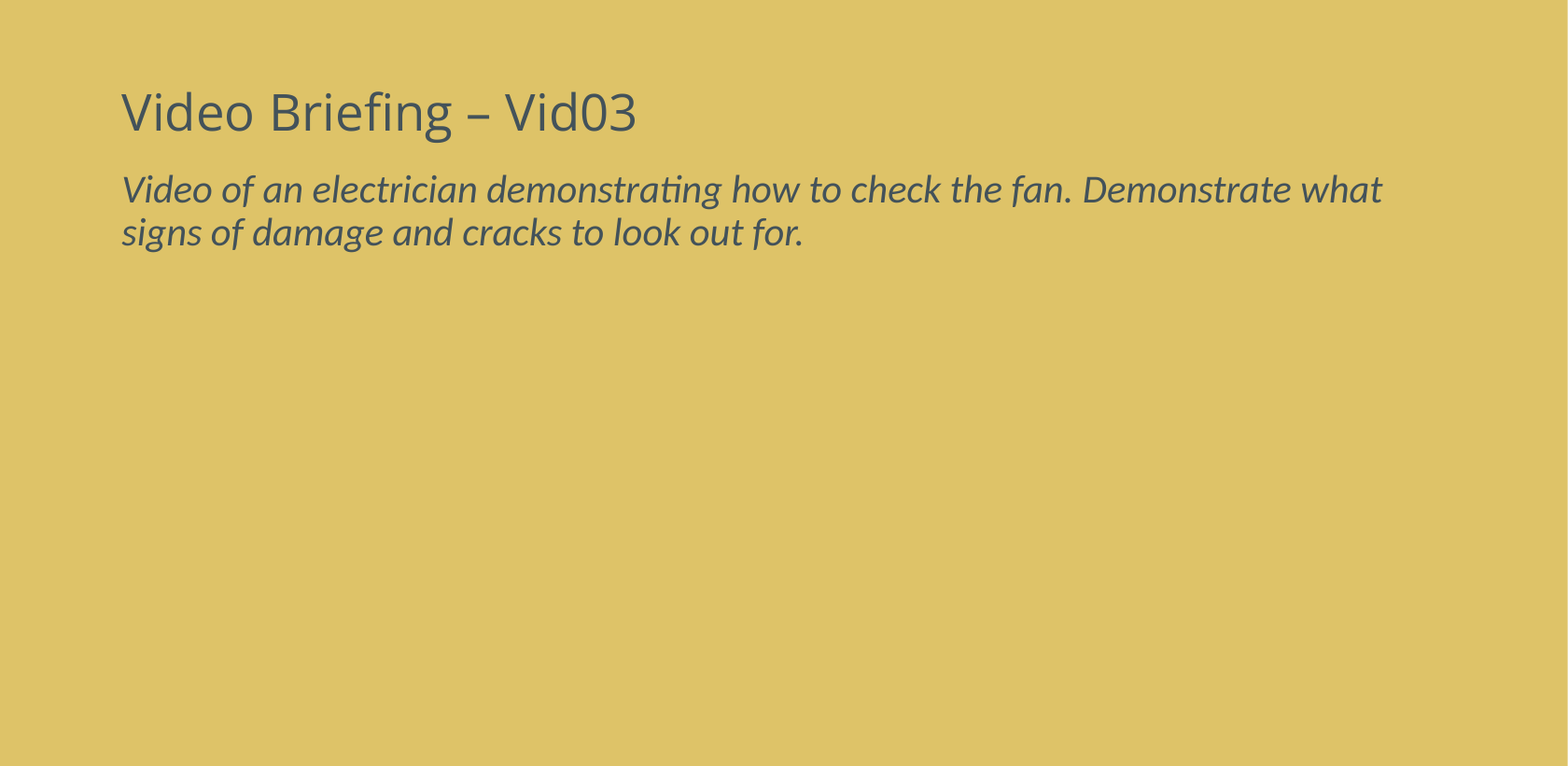

# Video Briefing – Vid03
Video of an electrician demonstrating how to check the fan. Demonstrate what signs of damage and cracks to look out for.